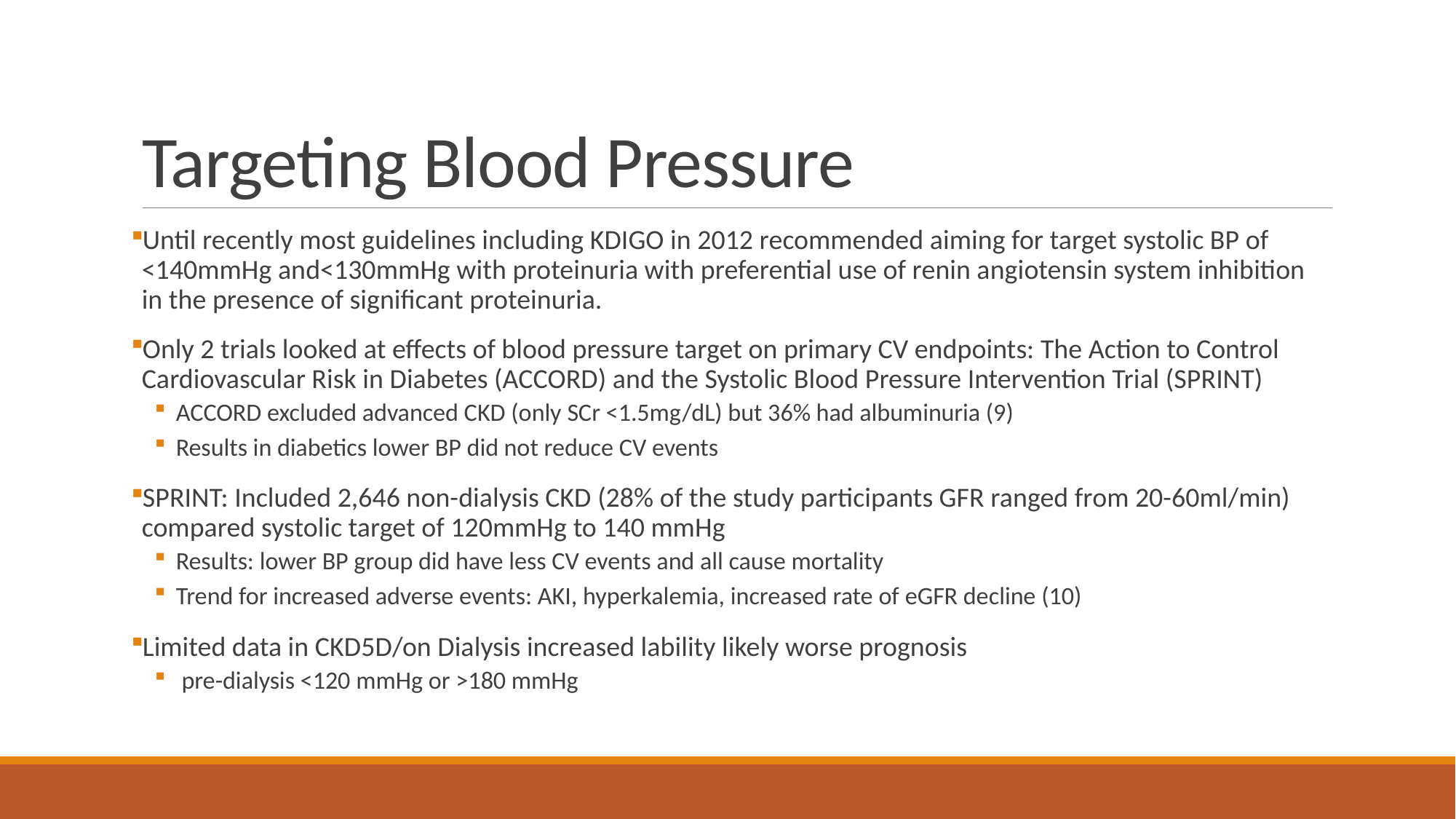

# Targeting Blood Pressure
Until recently most guidelines including KDIGO in 2012 recommended aiming for target systolic BP of <140mmHg and<130mmHg with proteinuria with preferential use of renin angiotensin system inhibition in the presence of significant proteinuria.
Only 2 trials looked at effects of blood pressure target on primary CV endpoints: The Action to Control Cardiovascular Risk in Diabetes (ACCORD) and the Systolic Blood Pressure Intervention Trial (SPRINT)
ACCORD excluded advanced CKD (only SCr <1.5mg/dL) but 36% had albuminuria (9)
Results in diabetics lower BP did not reduce CV events
SPRINT: Included 2,646 non-dialysis CKD (28% of the study participants GFR ranged from 20-60ml/min) compared systolic target of 120mmHg to 140 mmHg
Results: lower BP group did have less CV events and all cause mortality
Trend for increased adverse events: AKI, hyperkalemia, increased rate of eGFR decline (10)
Limited data in CKD5D/on Dialysis increased lability likely worse prognosis
 pre-dialysis <120 mmHg or >180 mmHg